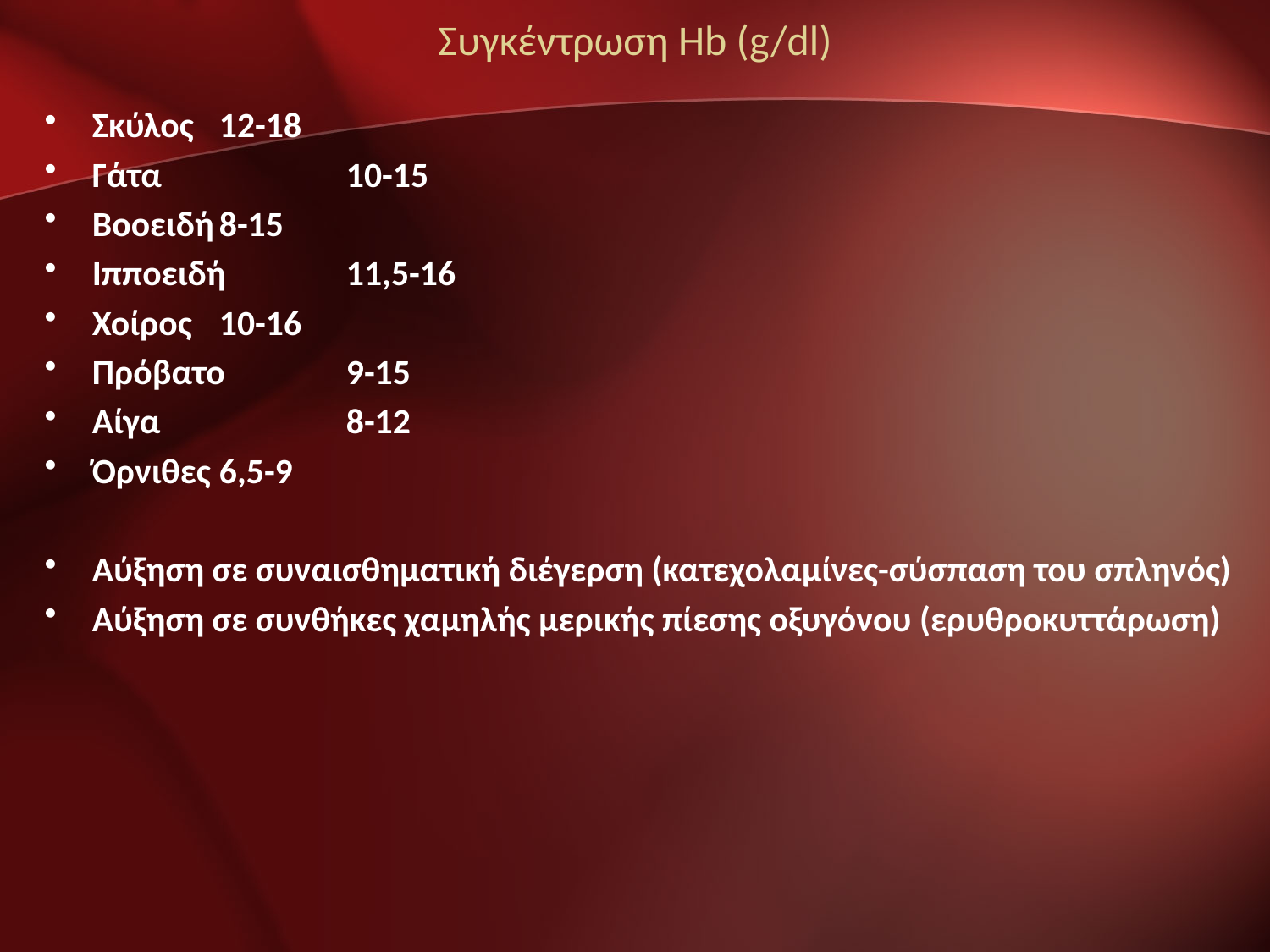

# Συγκέντρωση Hb (g/dl)
Σκύλος	12-18
Γάτα		10-15
Βοοειδή	8-15
Ιπποειδή	11,5-16
Χοίρος	10-16
Πρόβατο	9-15
Αίγα		8-12
Όρνιθες	6,5-9

Αύξηση σε συναισθηματική διέγερση (κατεχολαμίνες-σύσπαση του σπληνός)
Αύξηση σε συνθήκες χαμηλής μερικής πίεσης οξυγόνου (ερυθροκυττάρωση)